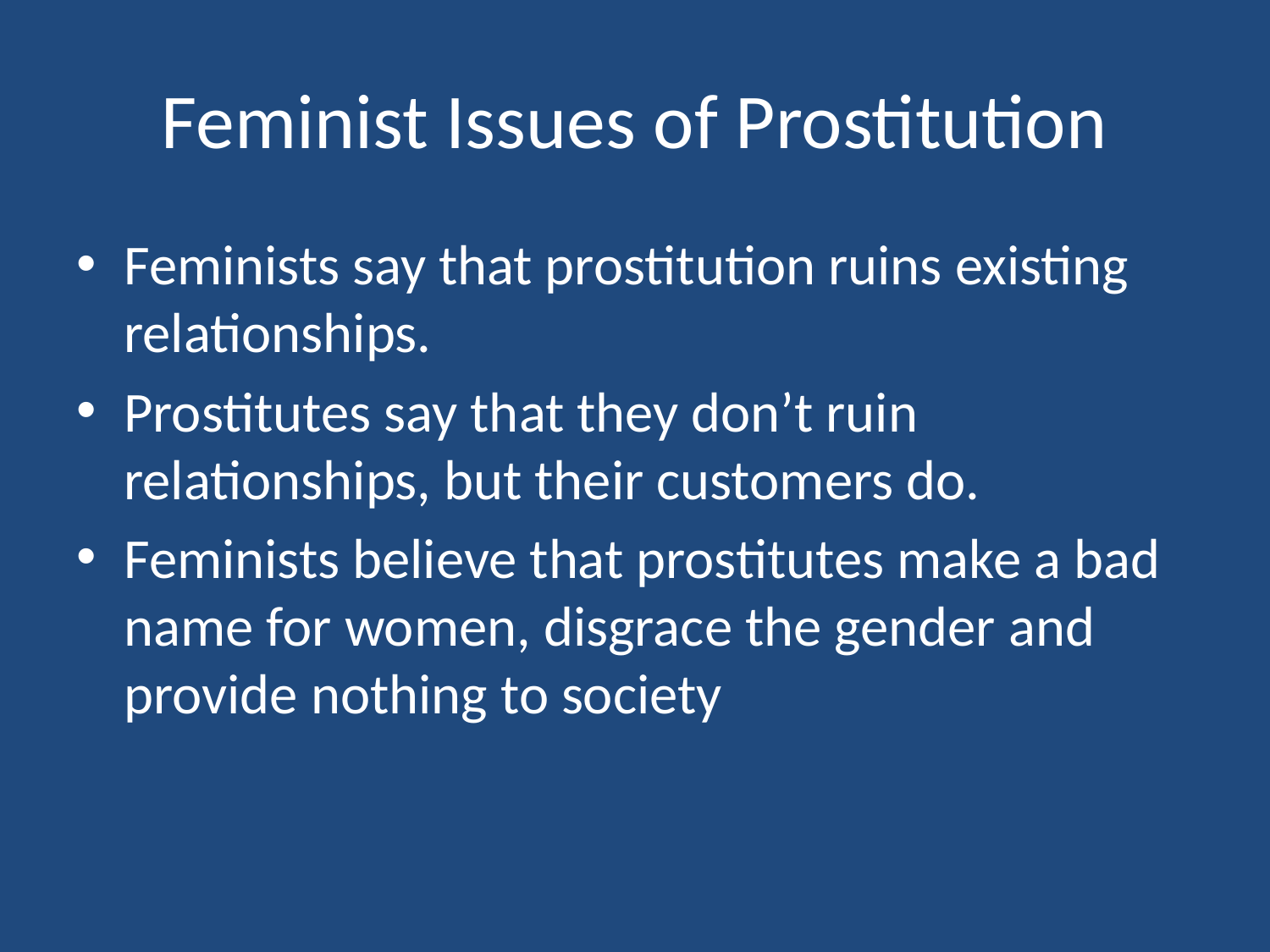

# Feminist Issues of Prostitution
Feminists say that prostitution ruins existing relationships.
Prostitutes say that they don’t ruin relationships, but their customers do.
Feminists believe that prostitutes make a bad name for women, disgrace the gender and provide nothing to society